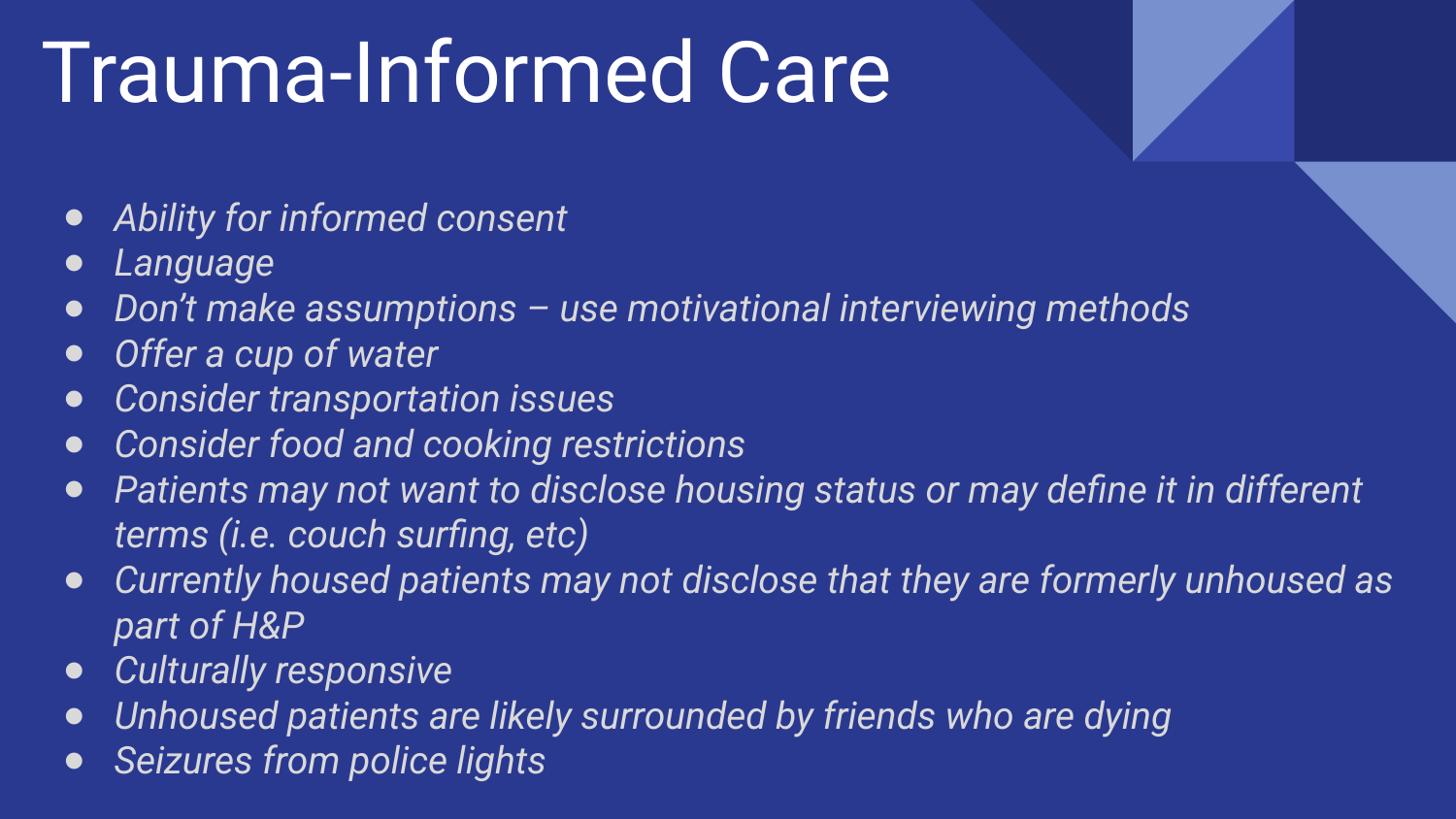

# Trauma-Informed Care

Ability for informed consent
Language
Don’t make assumptions – use motivational interviewing methods
Offer a cup of water
Consider transportation issues
Consider food and cooking restrictions
Patients may not want to disclose housing status or may define it in different terms (i.e. couch surfing, etc)
Currently housed patients may not disclose that they are formerly unhoused as part of H&P
Culturally responsive
Unhoused patients are likely surrounded by friends who are dying
Seizures from police lights